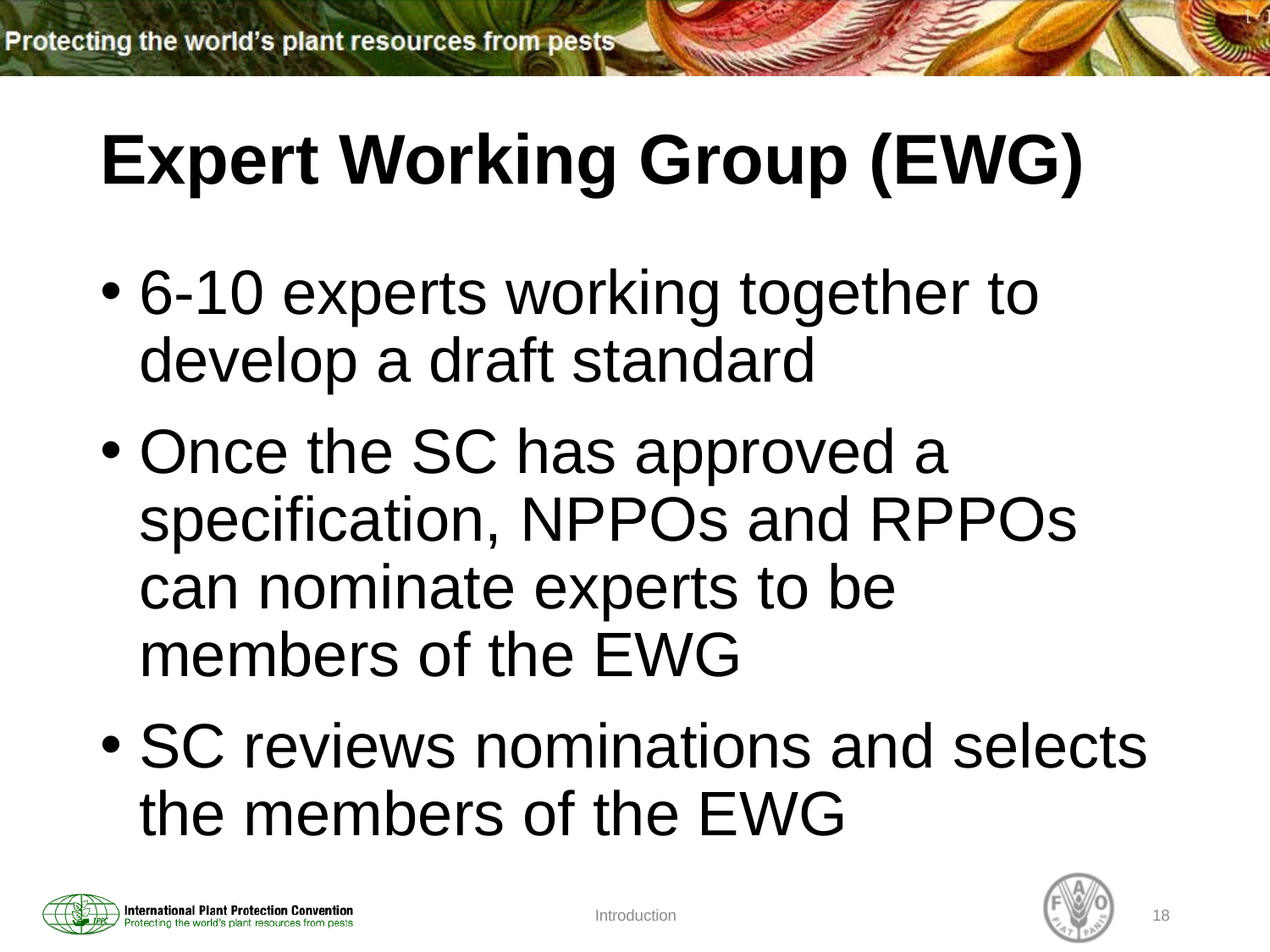

# Expert Working Group (EWG)
6-10 experts working together to develop a draft standard
Once the SC has approved a specification, NPPOs and RPPOs can nominate experts to be members of the EWG
SC reviews nominations and selects the members of the EWG
Introduction
18